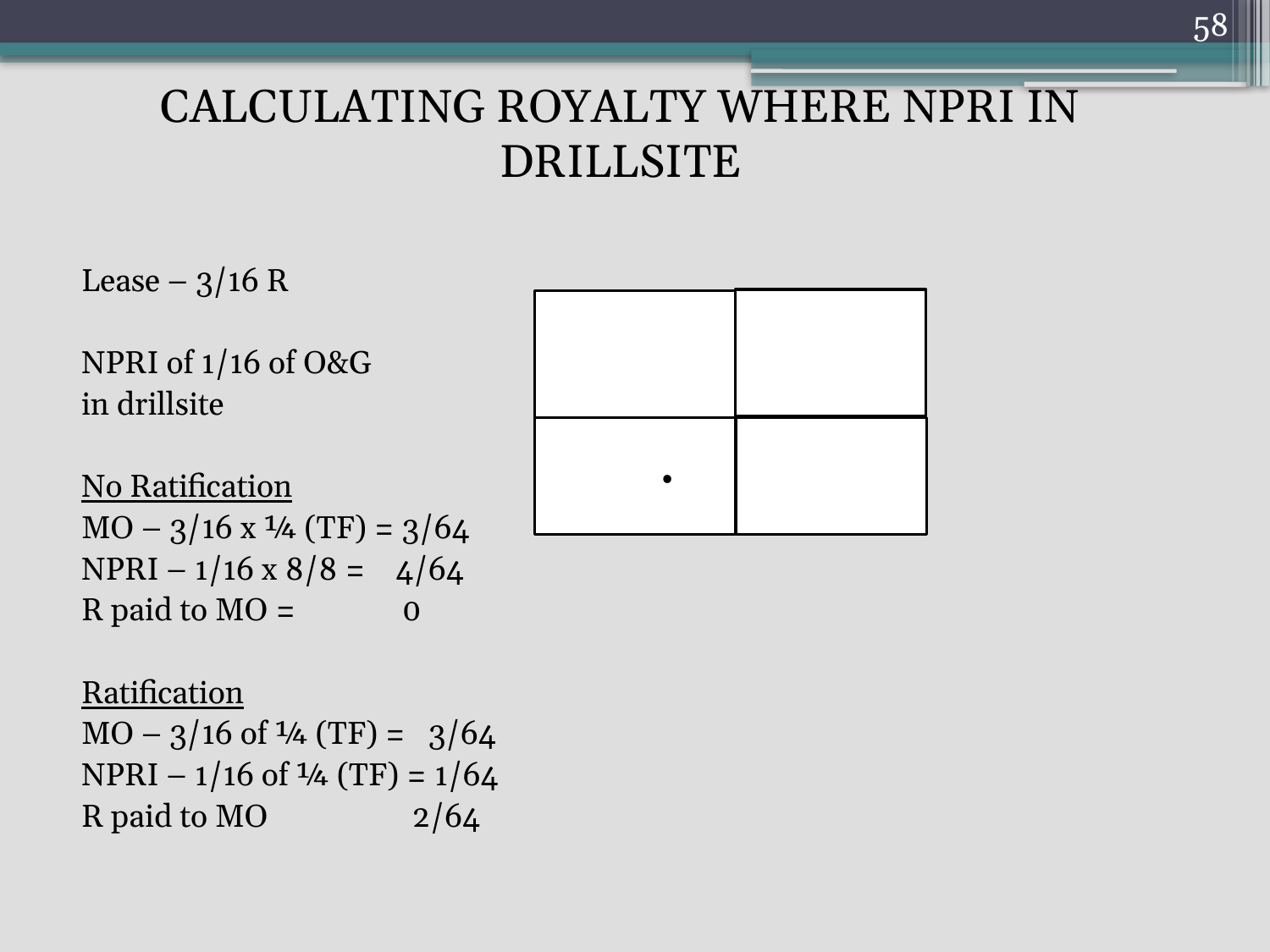

58
CALCULATING ROYALTY WHERE NPRI IN DRILLSITE
Lease – 3/16 R

NPRI of 1/16 of O&G
in drillsite

No Ratification
MO – 3/16 x ¼ (TF) = 3/64
NPRI – 1/16 x 8/8 =    4/64
R paid to MO =              0

Ratification
MO – 3/16 of ¼ (TF) =   3/64
NPRI – 1/16 of ¼ (TF) = 1/64
R paid to MO                   2/64

               •